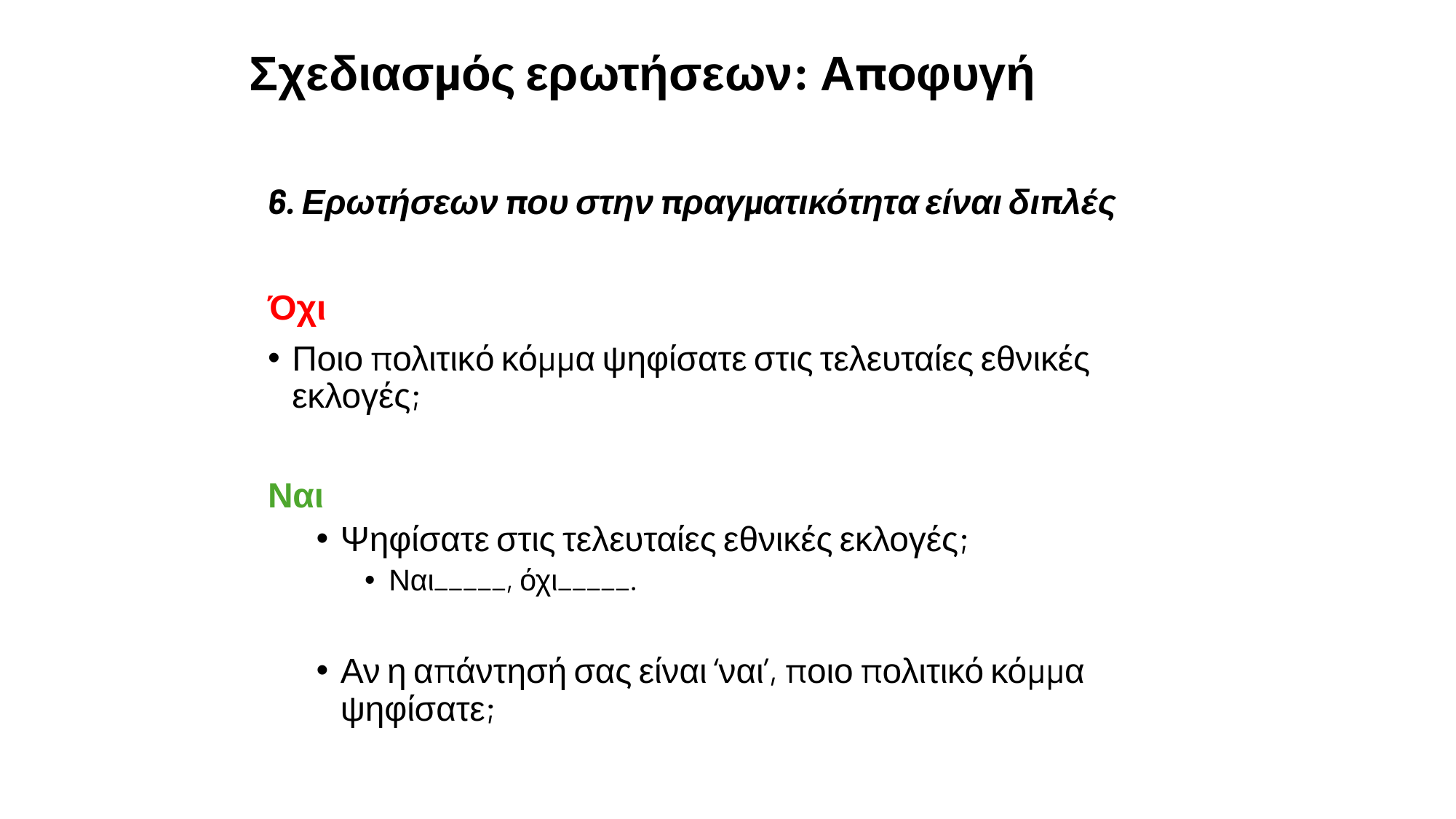

# Σχεδιασμός ερωτήσεων: Αποφυγή

6. Ερωτήσεων που στην πραγματικότητα είναι διπλές

Όχι
Ποιο πολιτικό κόμμα ψηφίσατε στις τελευταίες εθνικές εκλογές;

Ναι
Ψηφίσατε στις τελευταίες εθνικές εκλογές;
Ναι_____, όχι_____.

Αν η απάντησή σας είναι ‘ναι’, ποιο πολιτικό κόμμα ψηφίσατε;